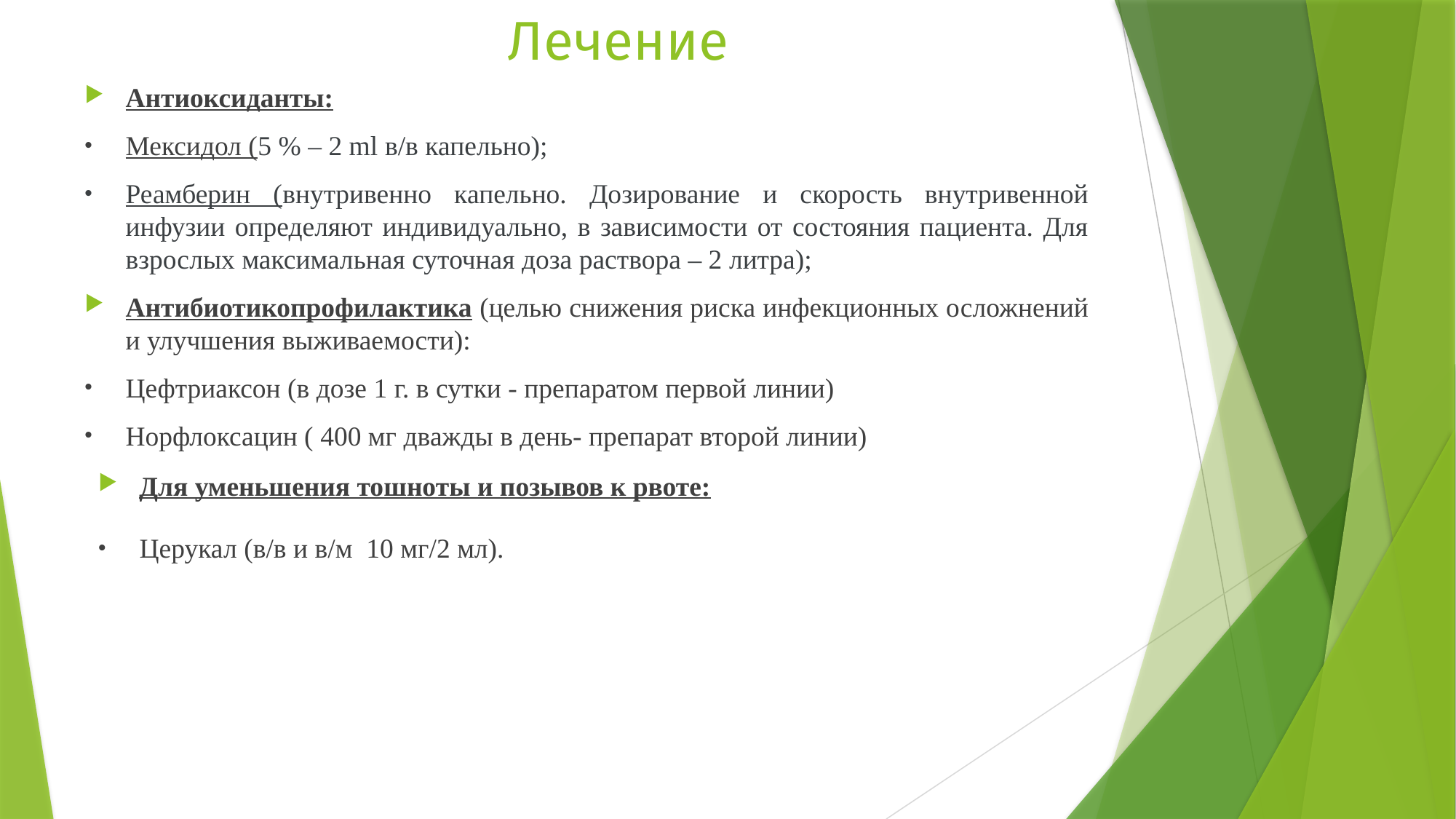

# Лечение
Антиоксиданты:
Мексидол (5 % – 2 ml в/в капельно);
Реамберин (внутривенно капельно. Дозирование и скорость внутривенной инфузии определяют индивидуально, в зависимости от состояния пациента. Для взрослых максимальная суточная доза раствора – 2 литра);
Антибиотикопрофилактика (целью снижения риска инфекционных осложнений и улучшения выживаемости):
Цефтриаксон (в дозе 1 г. в сутки - препаратом первой линии)
Норфлоксацин ( 400 мг дважды в день- препарат второй линии)
Для уменьшения тошноты и позывов к рвоте:
 Церукал (в/в и в/м  10 мг/2 мл).